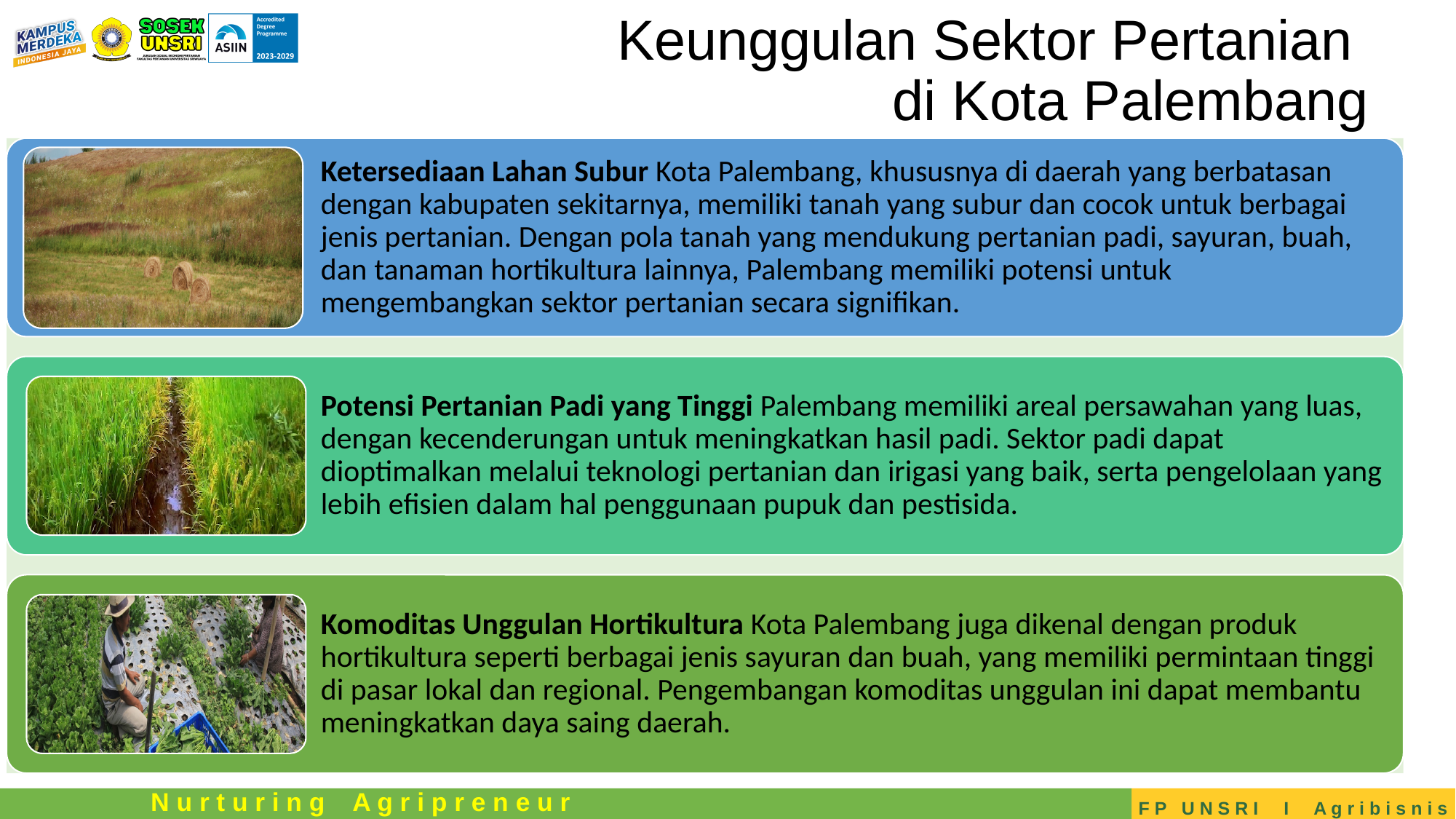

Keunggulan Sektor Pertanian
di Kota Palembang
Ketersediaan Lahan Subur Kota Palembang, khususnya di daerah yang berbatasan dengan kabupaten sekitarnya, memiliki tanah yang subur dan cocok untuk berbagai jenis pertanian. Dengan pola tanah yang mendukung pertanian padi, sayuran, buah, dan tanaman hortikultura lainnya, Palembang memiliki potensi untuk mengembangkan sektor pertanian secara signifikan.
Potensi Pertanian Padi yang Tinggi Palembang memiliki areal persawahan yang luas, dengan kecenderungan untuk meningkatkan hasil padi. Sektor padi dapat dioptimalkan melalui teknologi pertanian dan irigasi yang baik, serta pengelolaan yang lebih efisien dalam hal penggunaan pupuk dan pestisida.
Komoditas Unggulan Hortikultura Kota Palembang juga dikenal dengan produk hortikultura seperti berbagai jenis sayuran dan buah, yang memiliki permintaan tinggi di pasar lokal dan regional. Pengembangan komoditas unggulan ini dapat membantu meningkatkan daya saing daerah.
# Keunggulan Pertanian di Kota Palembang